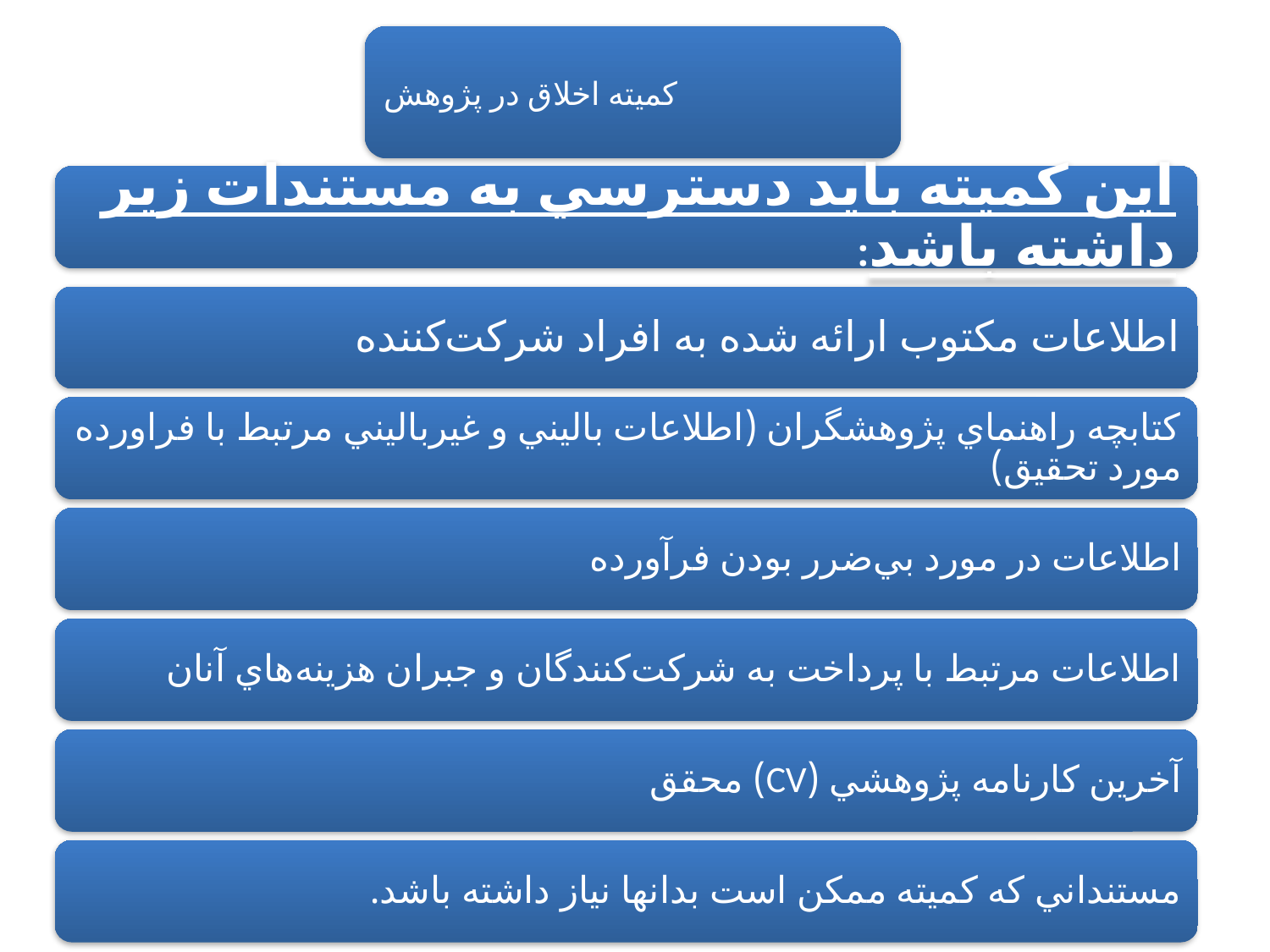

اين كميته بايد دسترسي به مستندات زير داشته باشد:
اطلاعات مكتوب ارائه شده به افراد شركت‌كننده
كتابچه راهنماي پژوهشگران (اطلاعات باليني و غيرباليني مرتبط با فراورده‌ مورد تحقيق)
اطلاعات در مورد بي‌ضرر بودن فرآورده
اطلاعات مرتبط با پرداخت به شركت‌كنندگان و جبران هزينه‌هاي آنان
آخرين كارنامه پژوهشي (CV) محقق
مستنداني كه كميته ممكن است بدانها نياز داشته باشد.